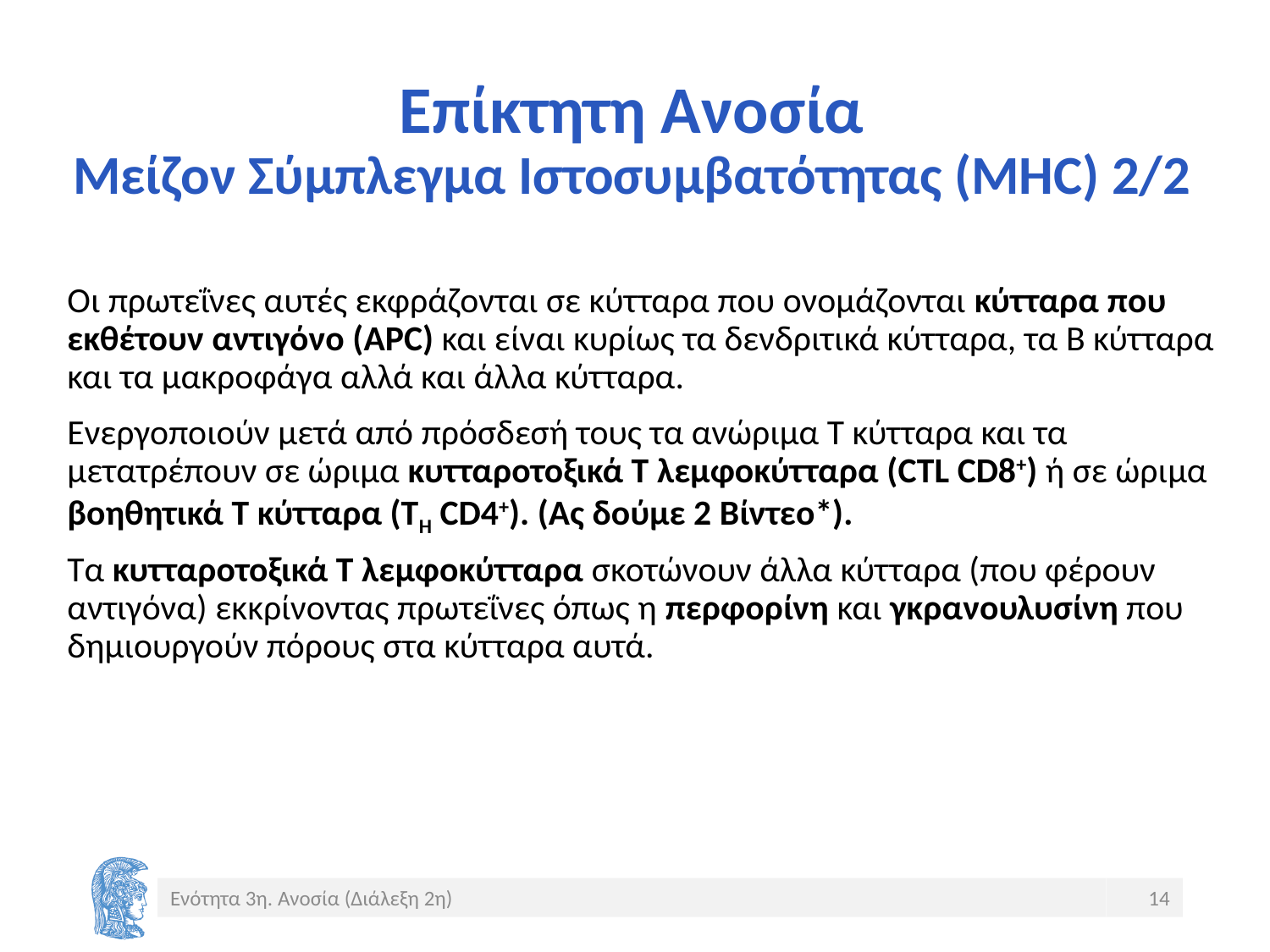

# Επίκτητη Ανοσία Μείζον Σύμπλεγμα Ιστοσυμβατότητας (MHC) 2/2
Οι πρωτεΐνες αυτές εκφράζονται σε κύτταρα που ονομάζονται κύτταρα που εκθέτουν αντιγόνο (APC) και είναι κυρίως τα δενδριτικά κύτταρα, τα Β κύτταρα και τα μακροφάγα αλλά και άλλα κύτταρα.
Ενεργοποιούν μετά από πρόσδεσή τους τα ανώριμα Τ κύτταρα και τα μετατρέπουν σε ώριμα κυτταροτοξικά Τ λεμφοκύτταρα (CTL CD8+) ή σε ώριμα βοηθητικά Τ κύτταρα (ΤH CD4+). (Ας δούμε 2 Βίντεο*).
Τα κυτταροτοξικά Τ λεμφοκύτταρα σκοτώνουν άλλα κύτταρα (που φέρουν αντιγόνα) εκκρίνοντας πρωτεΐνες όπως η περφορίνη και γκρανουλυσίνη που δημιουργούν πόρους στα κύτταρα αυτά.
Ενότητα 3η. Ανοσία (Διάλεξη 2η)
14